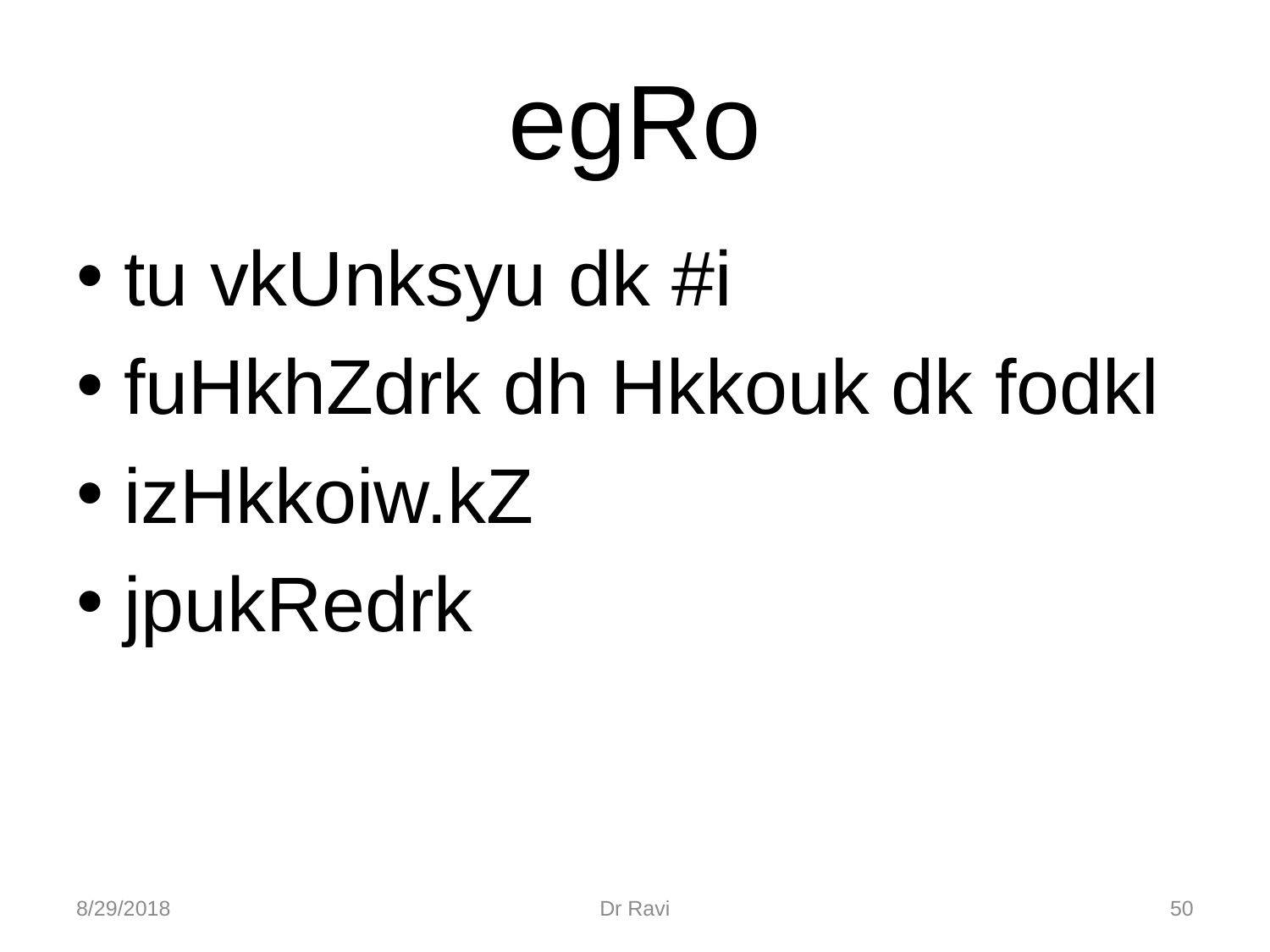

# egRo
tu vkUnksyu dk #i
fuHkhZdrk dh Hkkouk dk fodkl
izHkkoiw.kZ
jpukRedrk
8/29/2018
Dr Ravi
50